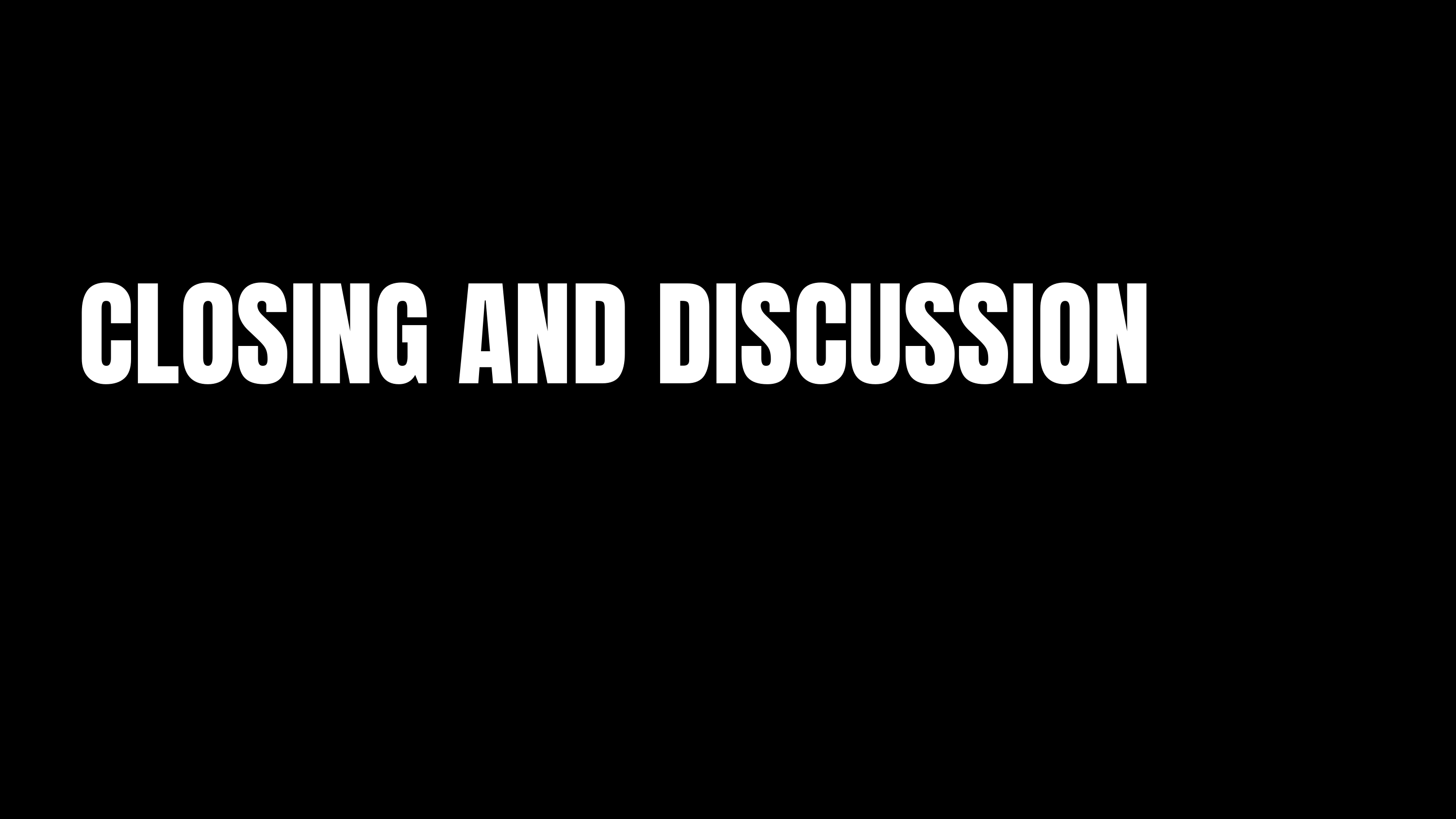

Addressing these will strengten our internal support, helping frotline teams deliver excellent customer experience and reinforce our brand leadership goal.

CLOSING AND DISCUSSION

Let’s collaborate on excuting these SMART goals and build a more agile transparent, and customer-focused finance function.

Our highest priorities are improving importation logistics, cash management, and accounts receivable clarity, which directly influence customer satisfaction, financial stability, and operational efficiency.